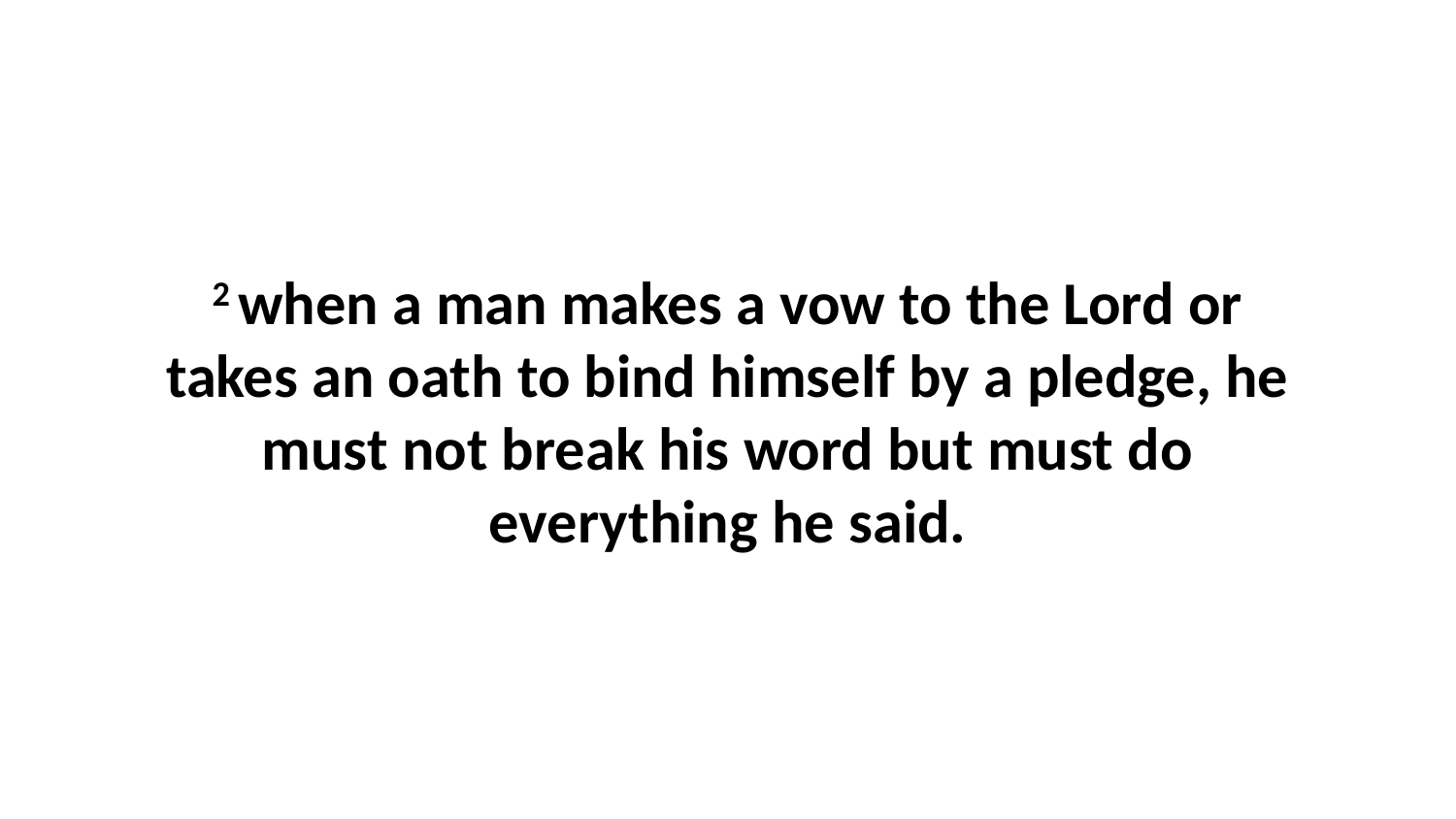

2 when a man makes a vow to the Lord or takes an oath to bind himself by a pledge, he must not break his word but must do everything he said.